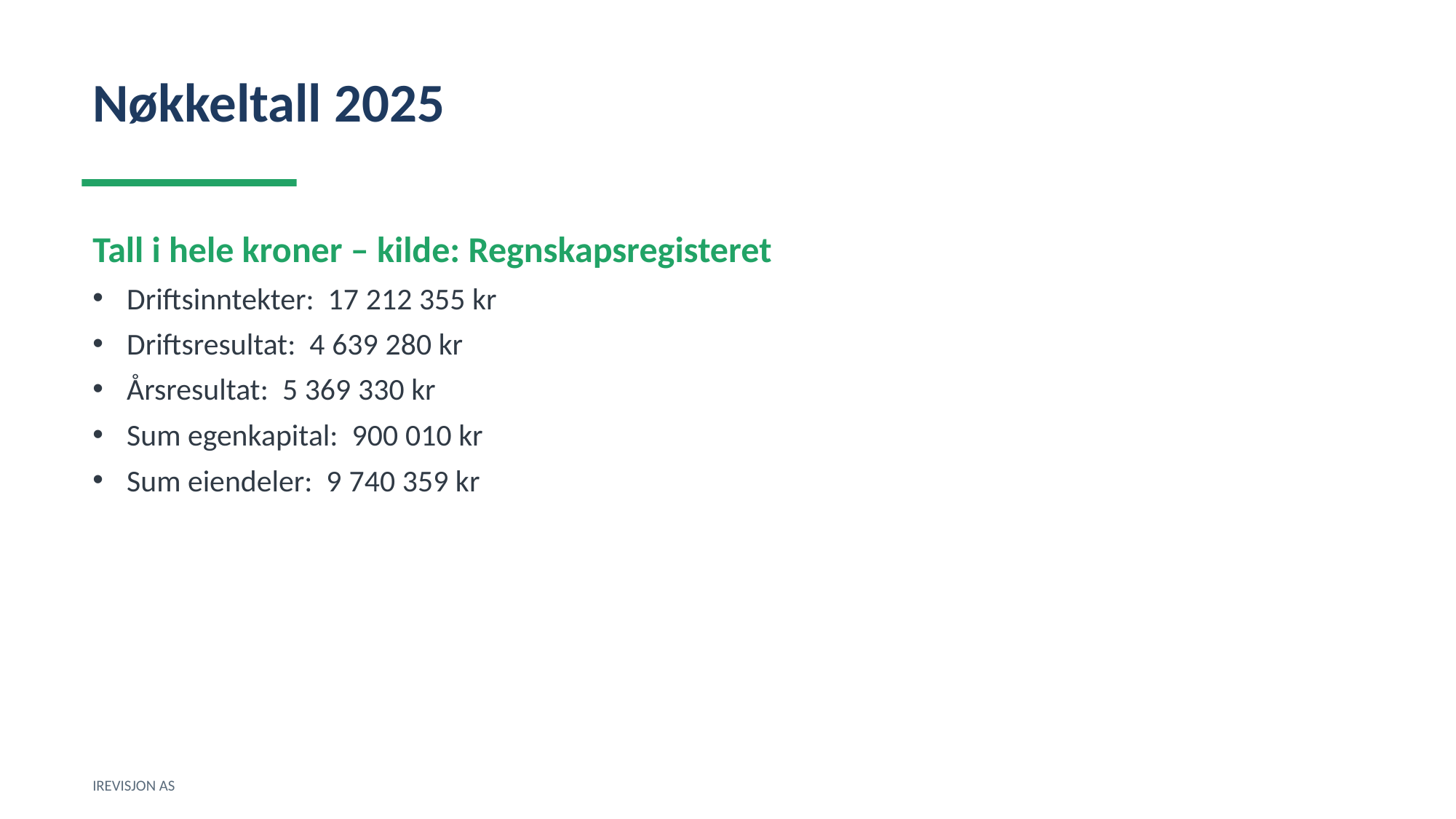

Nøkkeltall 2025

Tall i hele kroner – kilde: Regnskapsregisteret
Driftsinntekter:  17 212 355 kr
Driftsresultat:  4 639 280 kr
Årsresultat:  5 369 330 kr
Sum egenkapital:  900 010 kr
Sum eiendeler:  9 740 359 kr
IREVISJON AS